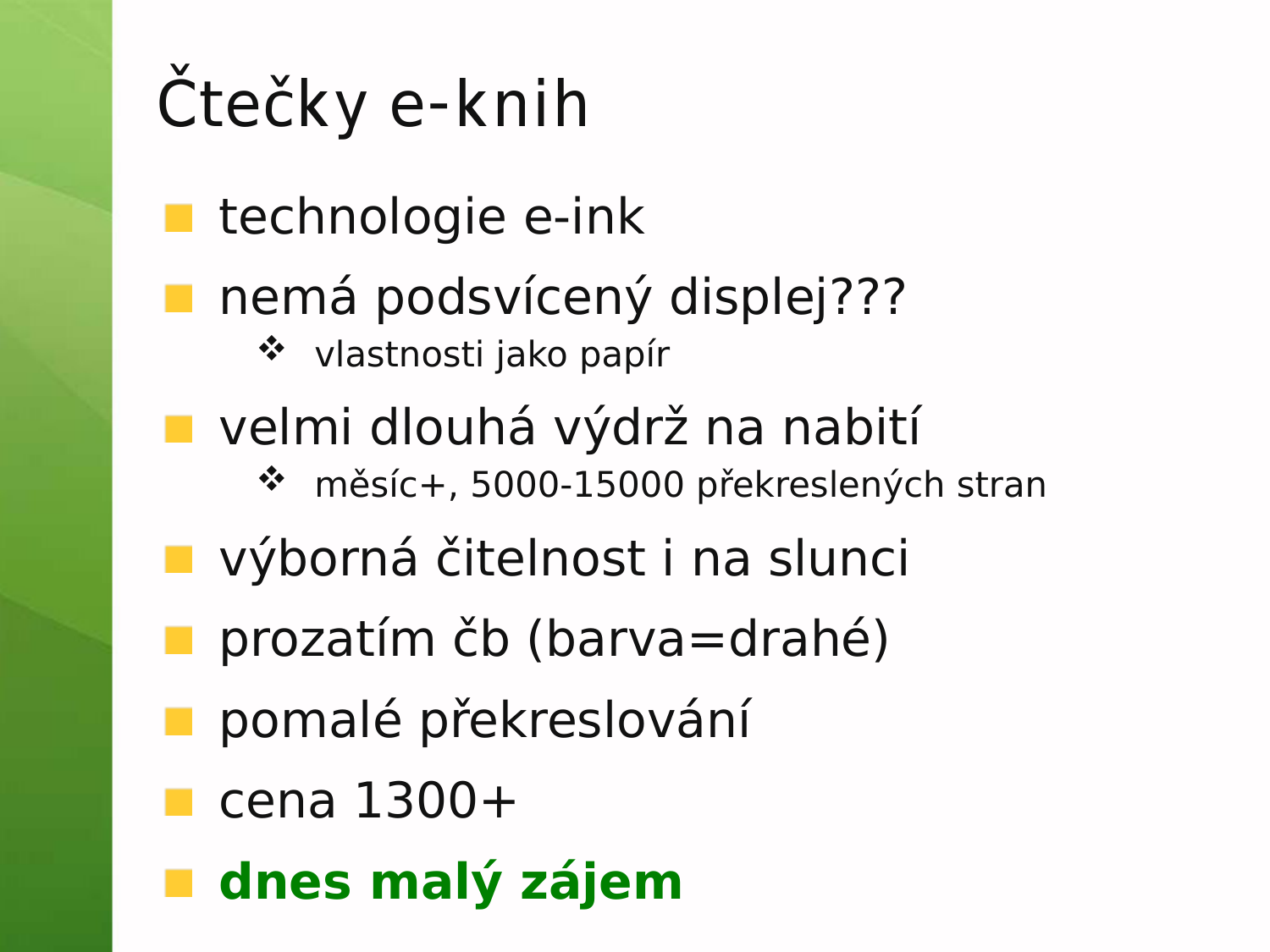

# Čtečky e-knih
technologie e-ink
nemá podsvícený displej???
vlastnosti jako papír
velmi dlouhá výdrž na nabití
měsíc+, 5000-15000 překreslených stran
výborná čitelnost i na slunci
prozatím čb (barva=drahé)
pomalé překreslování
cena 1300+
dnes malý zájem